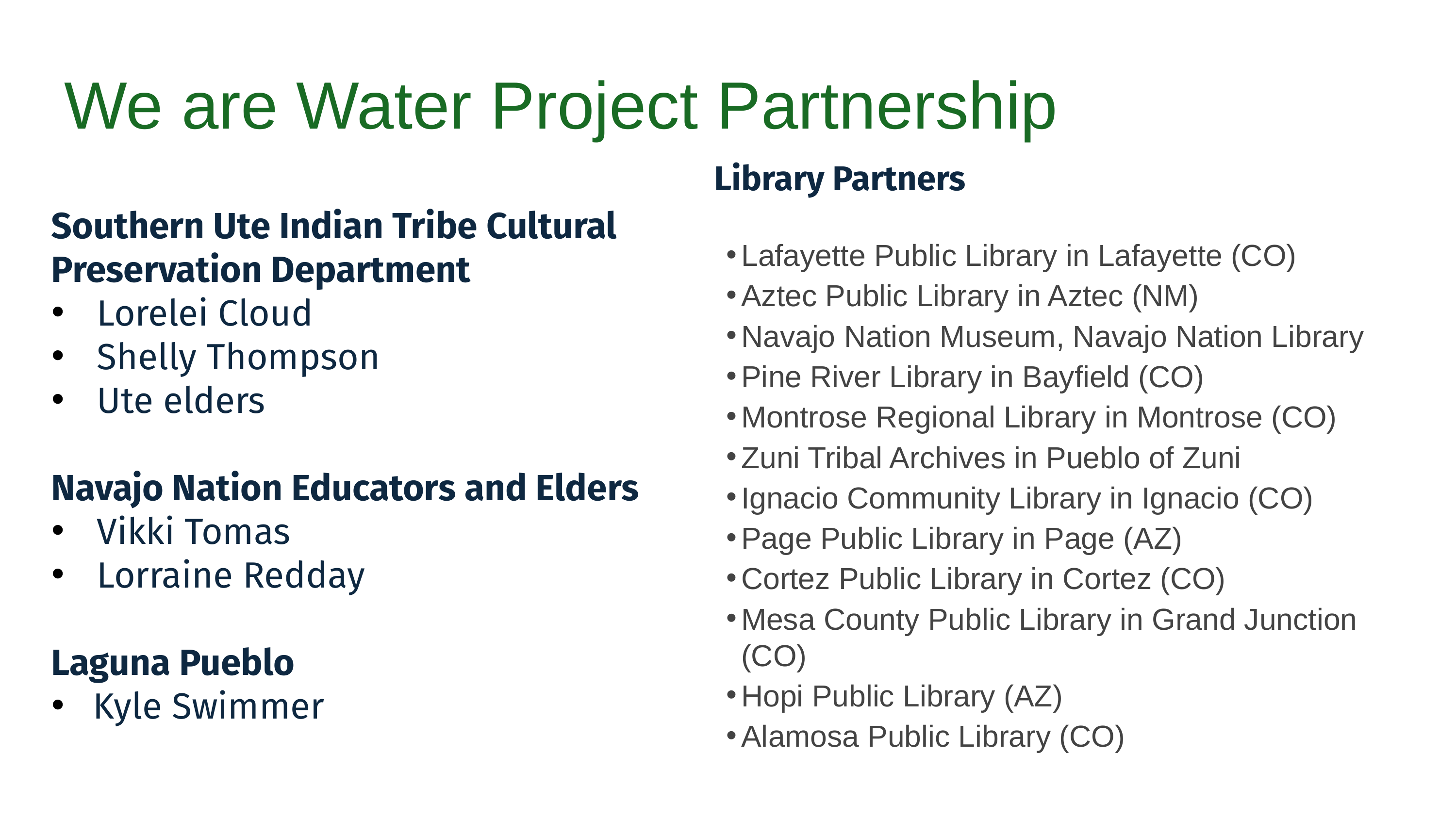

# We are Water Project Partnership
Library Partners

Lafayette Public Library in Lafayette (CO)
Aztec Public Library in Aztec (NM)
Navajo Nation Museum, Navajo Nation Library
Pine River Library in Bayfield (CO)
Montrose Regional Library in Montrose (CO)
Zuni Tribal Archives in Pueblo of Zuni
Ignacio Community Library in Ignacio (CO)
Page Public Library in Page (AZ)
Cortez Public Library in Cortez (CO)
Mesa County Public Library in Grand Junction (CO)
Hopi Public Library (AZ)
Alamosa Public Library (CO)

Southern Ute Indian Tribe Cultural Preservation Department
Lorelei Cloud
Shelly Thompson
Ute elders

Navajo Nation Educators and Elders
Vikki Tomas
Lorraine Redday

Laguna Pueblo
Kyle Swimmer